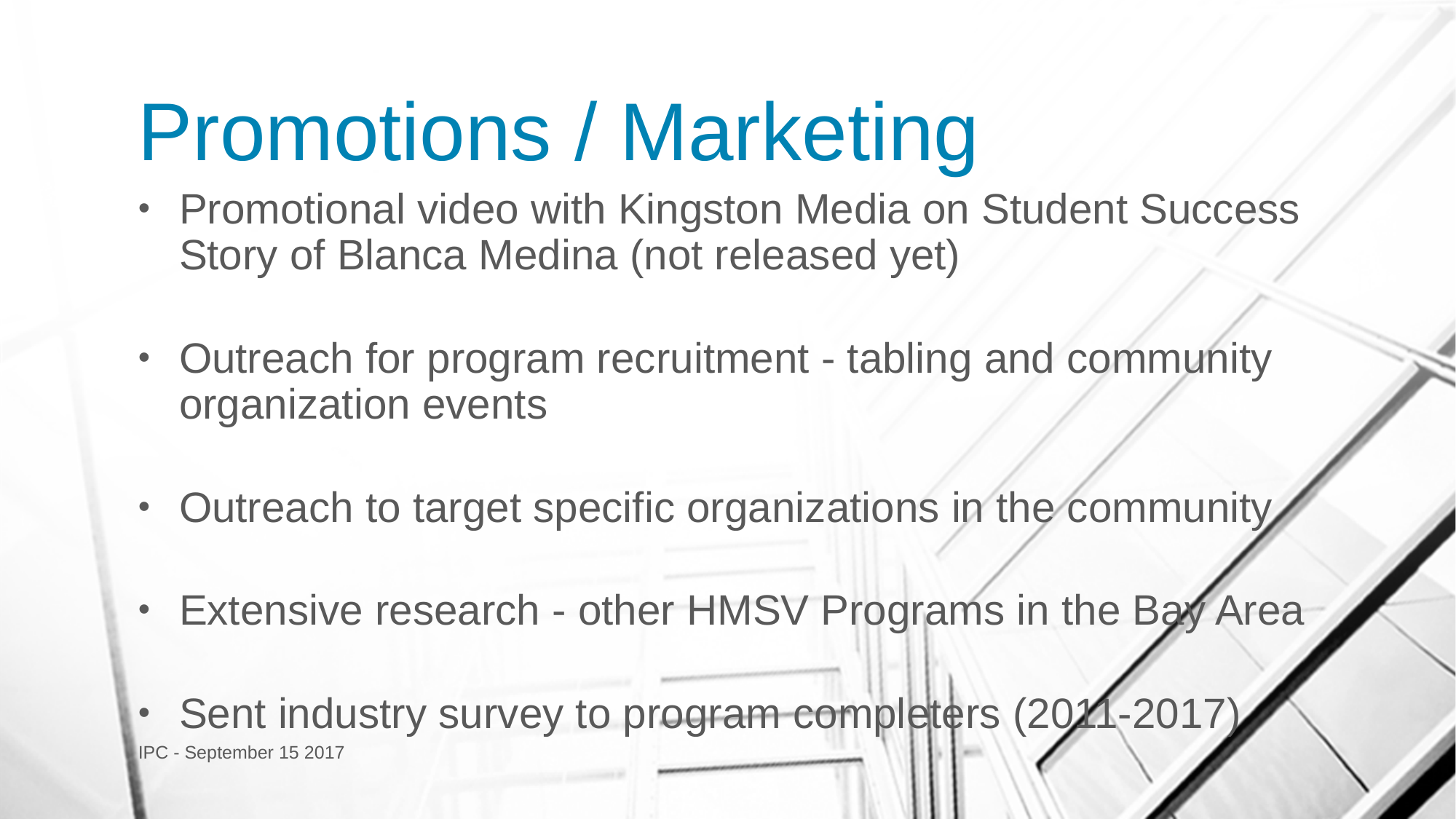

# Promotions / Marketing
Promotional video with Kingston Media on Student Success Story of Blanca Medina (not released yet)

Outreach for program recruitment - tabling and community organization events

Outreach to target specific organizations in the community

Extensive research - other HMSV Programs in the Bay Area

Sent industry survey to program completers (2011-2017)

IPC - September 15 2017